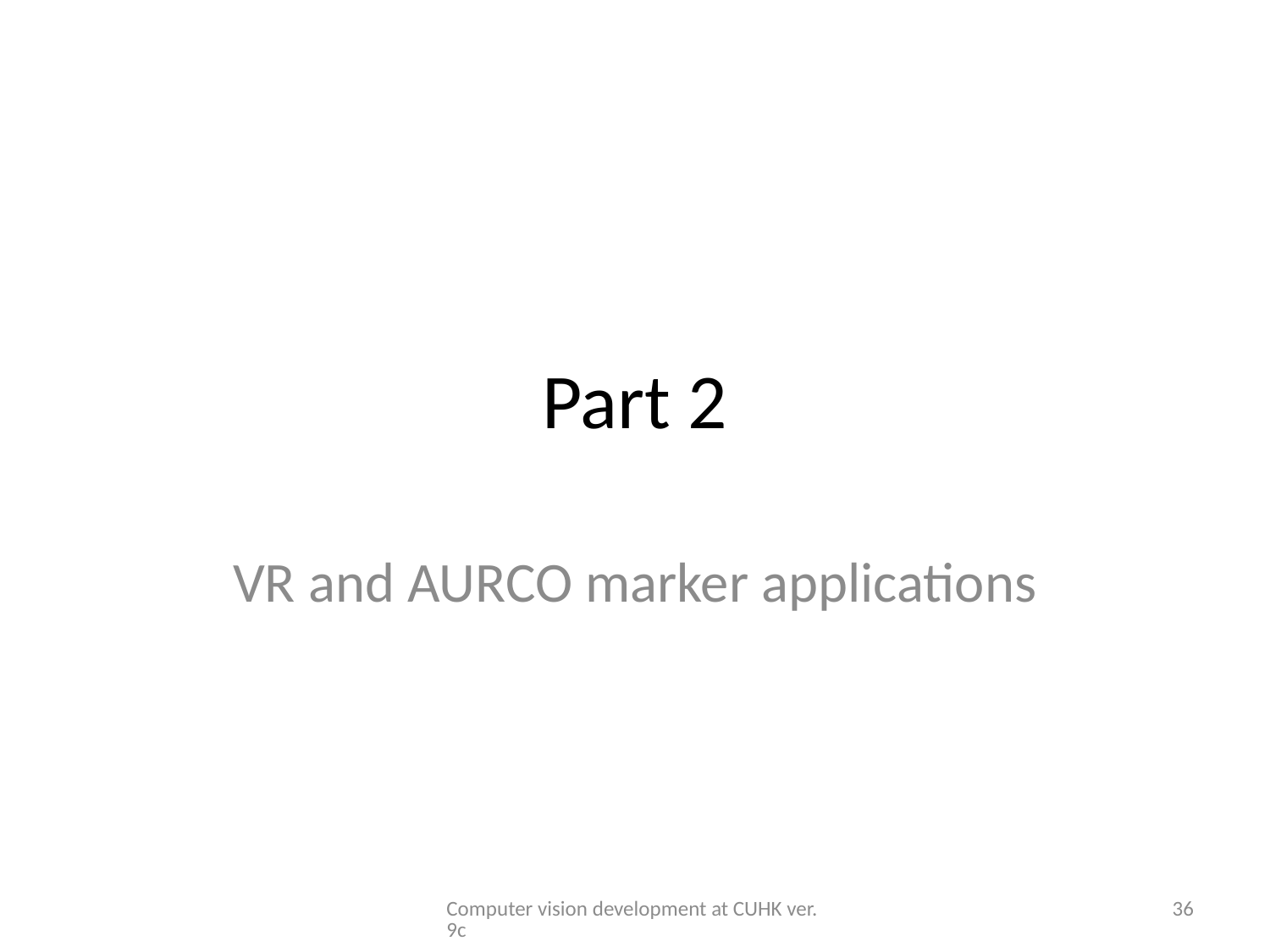

# Part 2
VR and AURCO marker applications
Computer vision development at CUHK ver.9c
36